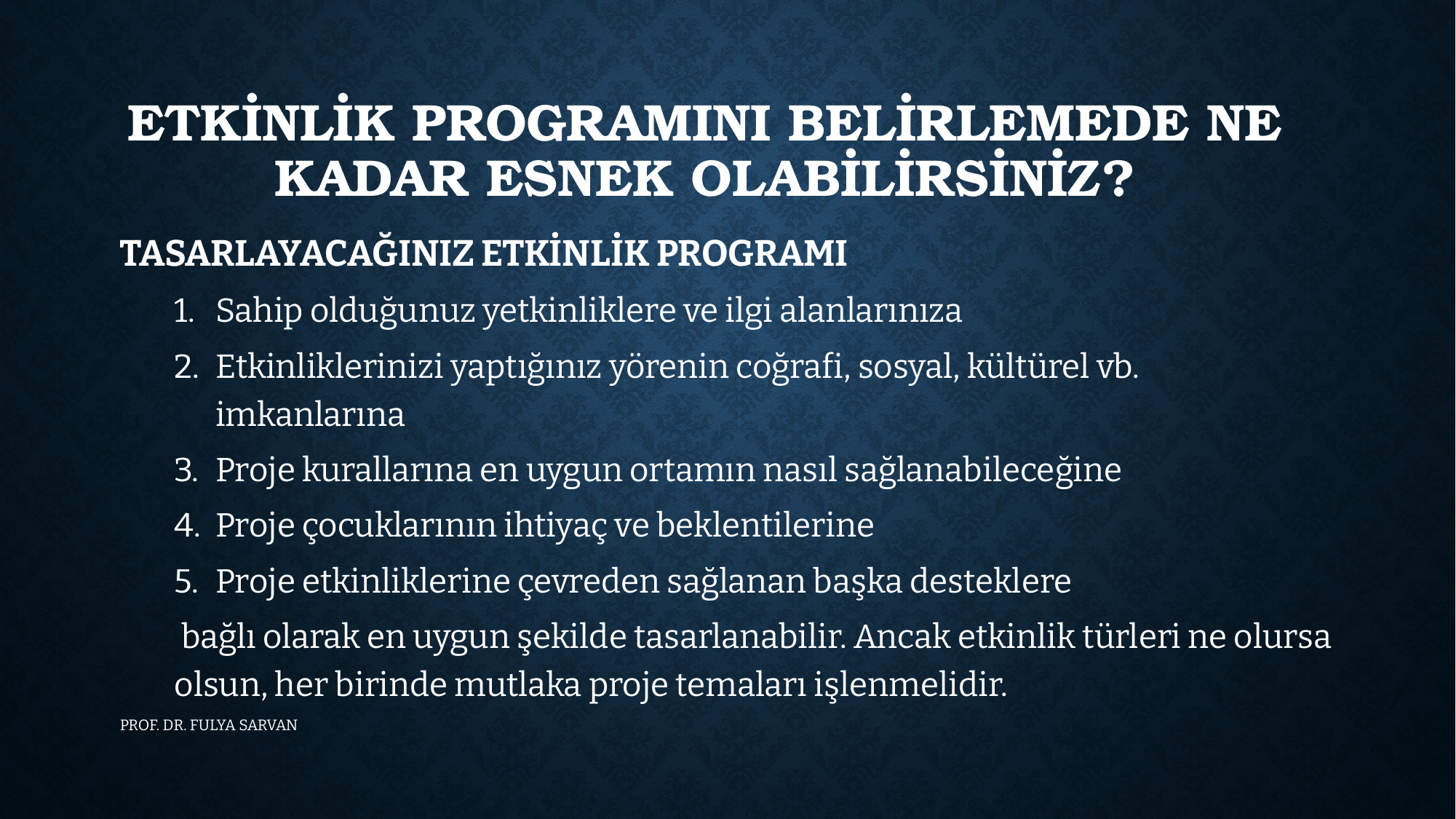

# ETKİNLİK PROGRAMINI BELİRLEMEDE NE KADAR ESNEK OLABİLİRSİNİZ?
TASARLAYACAĞINIZ ETKİNLİK PROGRAMI
Sahip olduğunuz yetkinliklere ve ilgi alanlarınıza
Etkinliklerinizi yaptığınız yörenin coğrafi, sosyal, kültürel vb. imkanlarına
Proje kurallarına en uygun ortamın nasıl sağlanabileceğine
Proje çocuklarının ihtiyaç ve beklentilerine
Proje etkinliklerine çevreden sağlanan başka desteklere
 bağlı olarak en uygun şekilde tasarlanabilir. Ancak etkinlik türleri ne olursa olsun, her birinde mutlaka proje temaları işlenmelidir.

PROF. DR. FULYA SARVAN